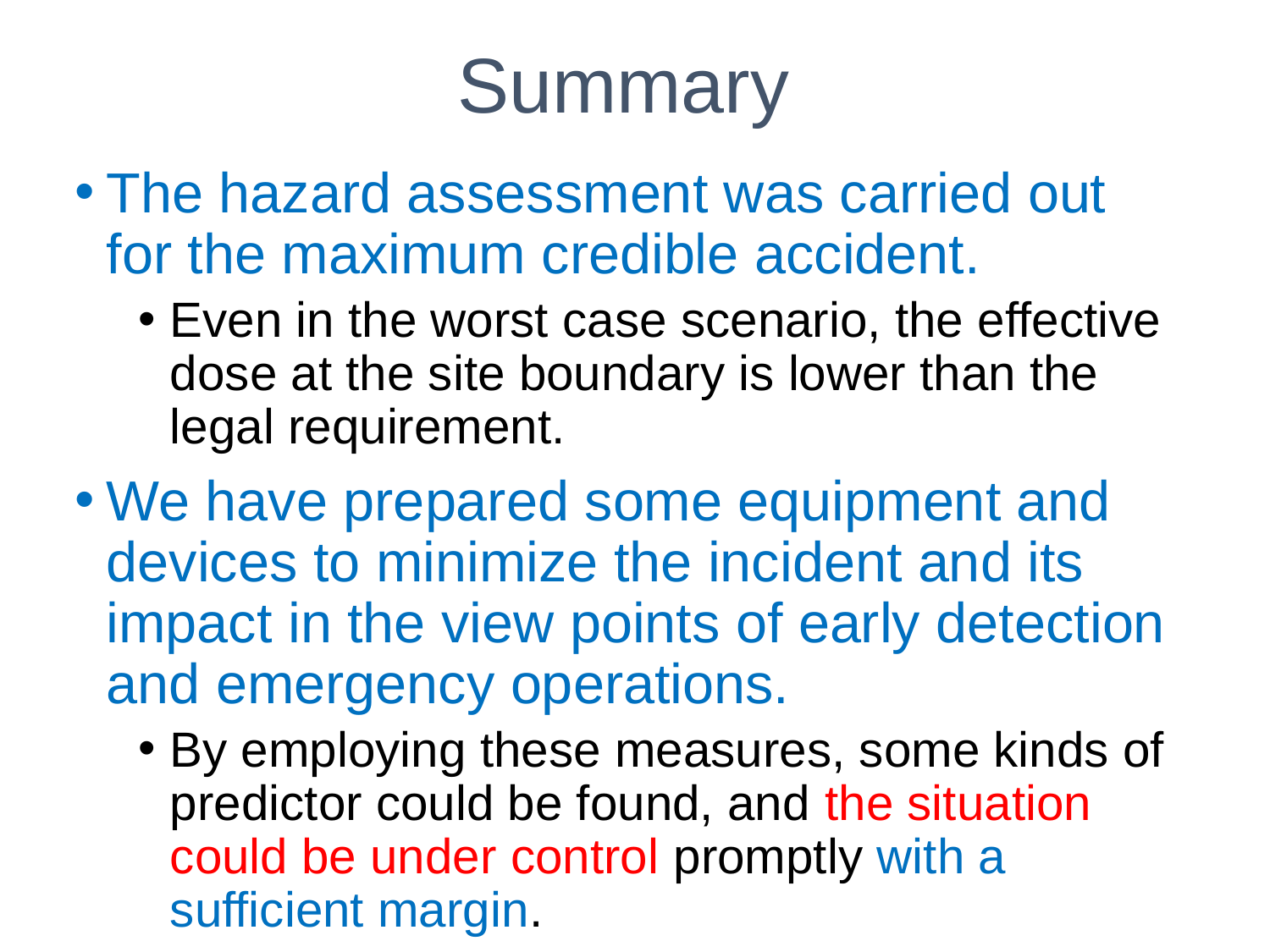

# Summary
The hazard assessment was carried out for the maximum credible accident.
Even in the worst case scenario, the effective dose at the site boundary is lower than the legal requirement.
We have prepared some equipment and devices to minimize the incident and its impact in the view points of early detection and emergency operations.
By employing these measures, some kinds of predictor could be found, and the situation could be under control promptly with a sufficient margin.